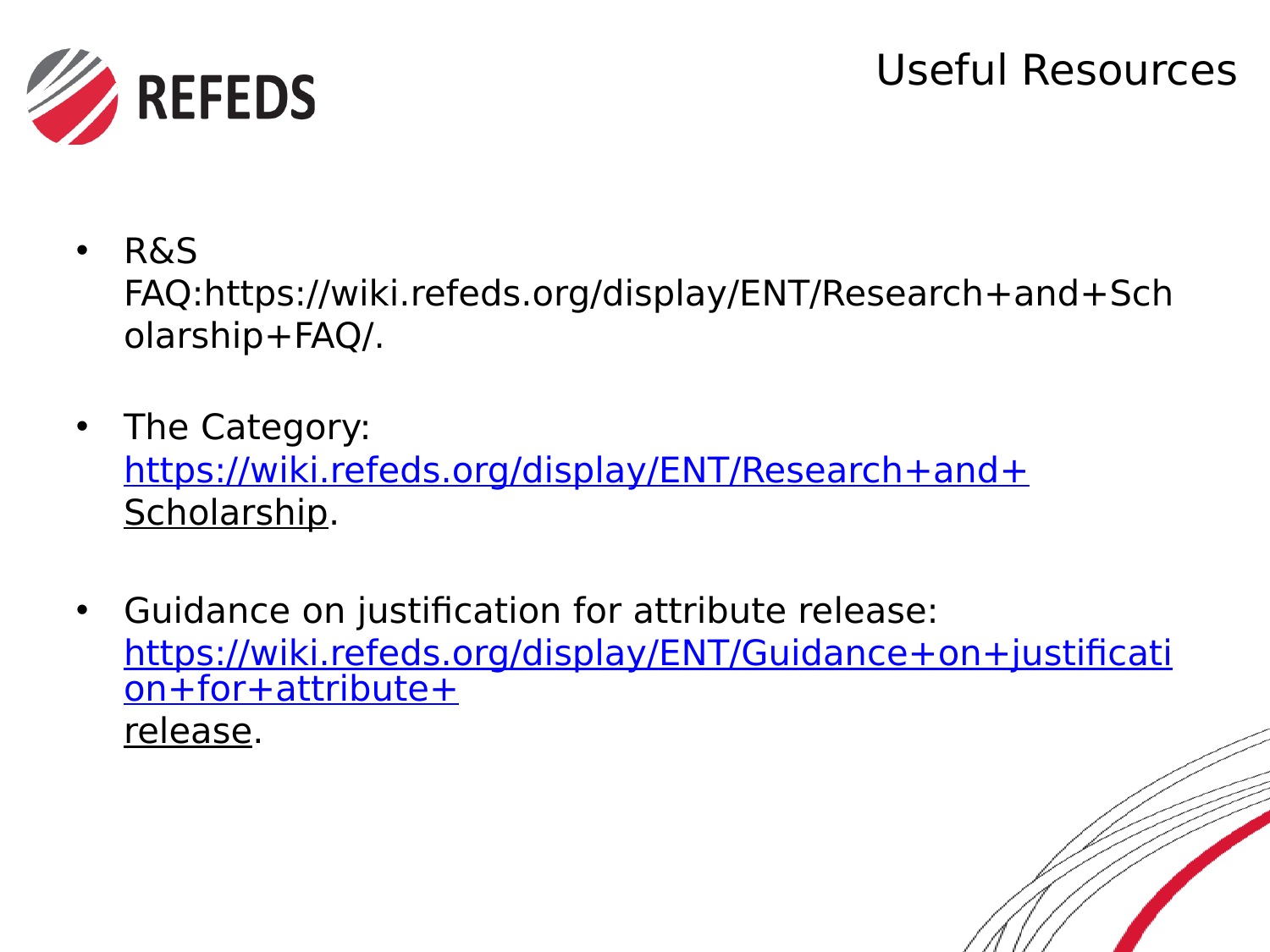

# Useful Resources
R&S FAQ:https://wiki.refeds.org/display/ENT/Research+and+Scholarship+FAQ/.
The Category: https://wiki.refeds.org/display/ENT/Research+and+Scholarship.

Guidance on justification for attribute release: https://wiki.refeds.org/display/ENT/Guidance+on+justification+for+attribute+release.